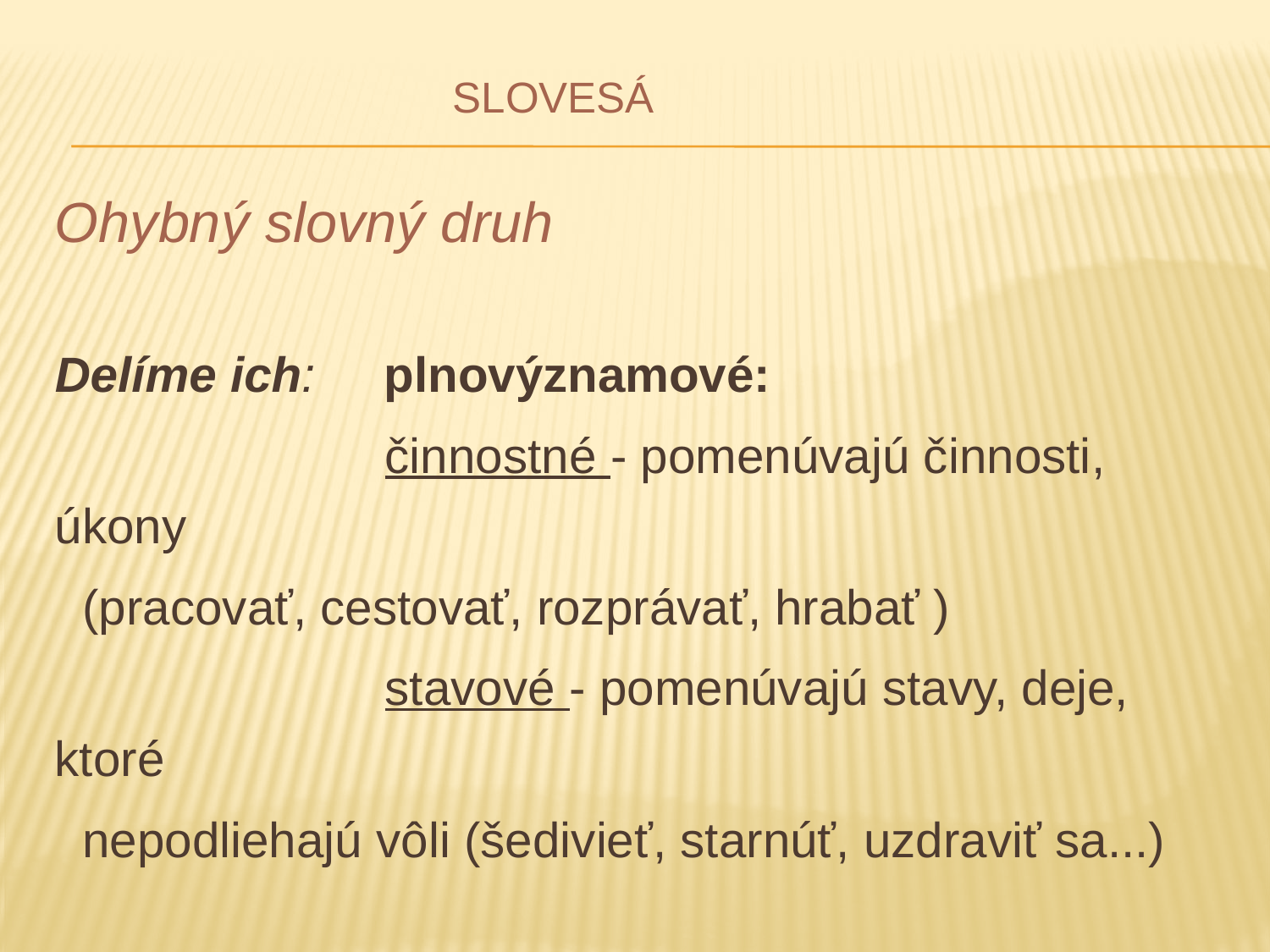

# SLOVESÁ
Ohybný slovný druh
Delíme ich:     plnovýznamové:
                        činnostné - pomenúvajú činnosti, úkony
  (pracovať, cestovať, rozprávať, hrabať )
                        stavové - pomenúvajú stavy, deje, ktoré
  nepodliehajú vôli (šedivieť, starnúť, uzdraviť sa...)